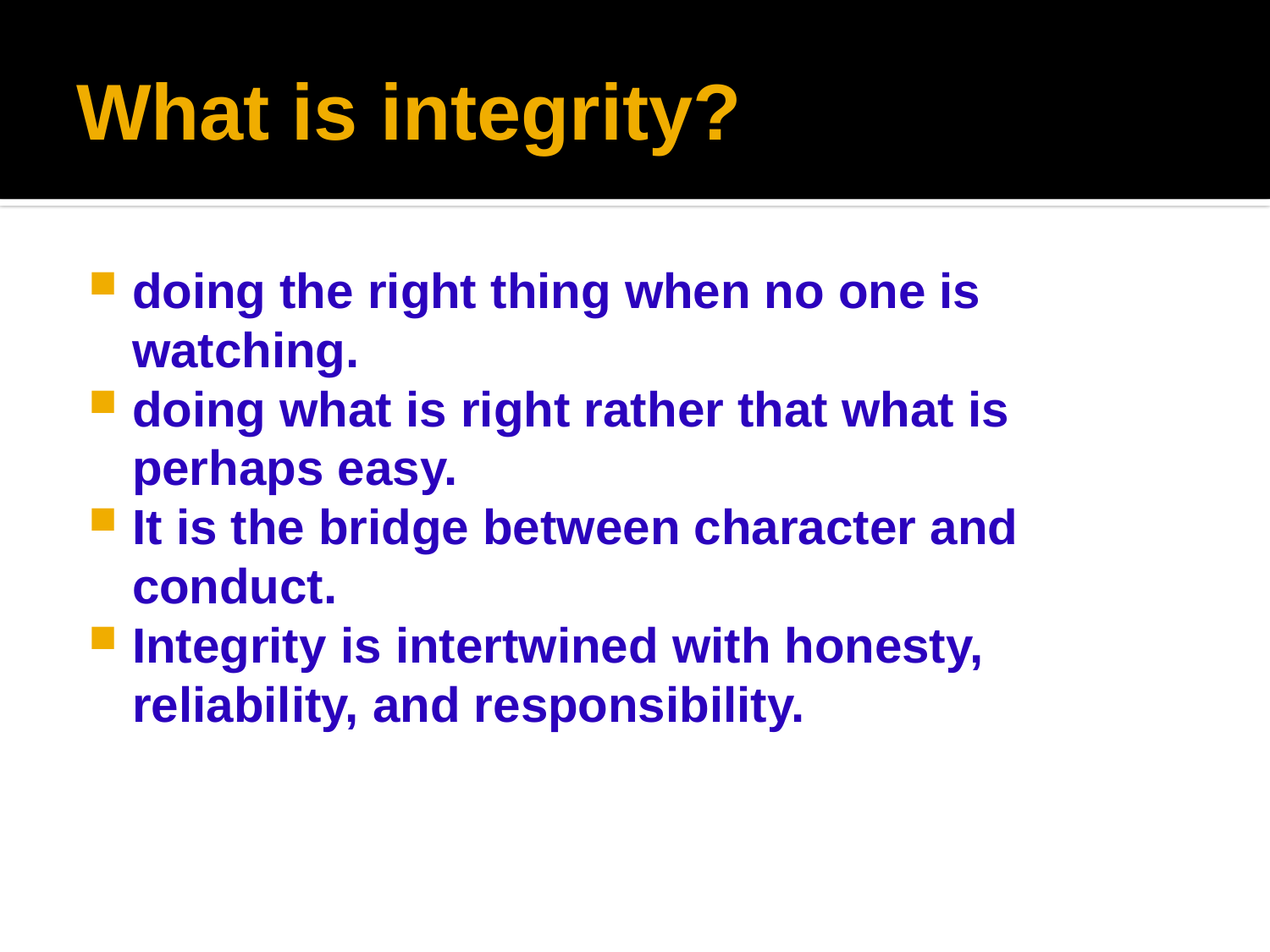

# What is integrity?
doing the right thing when no one is watching.
doing what is right rather that what is perhaps easy.
It is the bridge between character and conduct.
Integrity is intertwined with honesty, reliability, and responsibility.